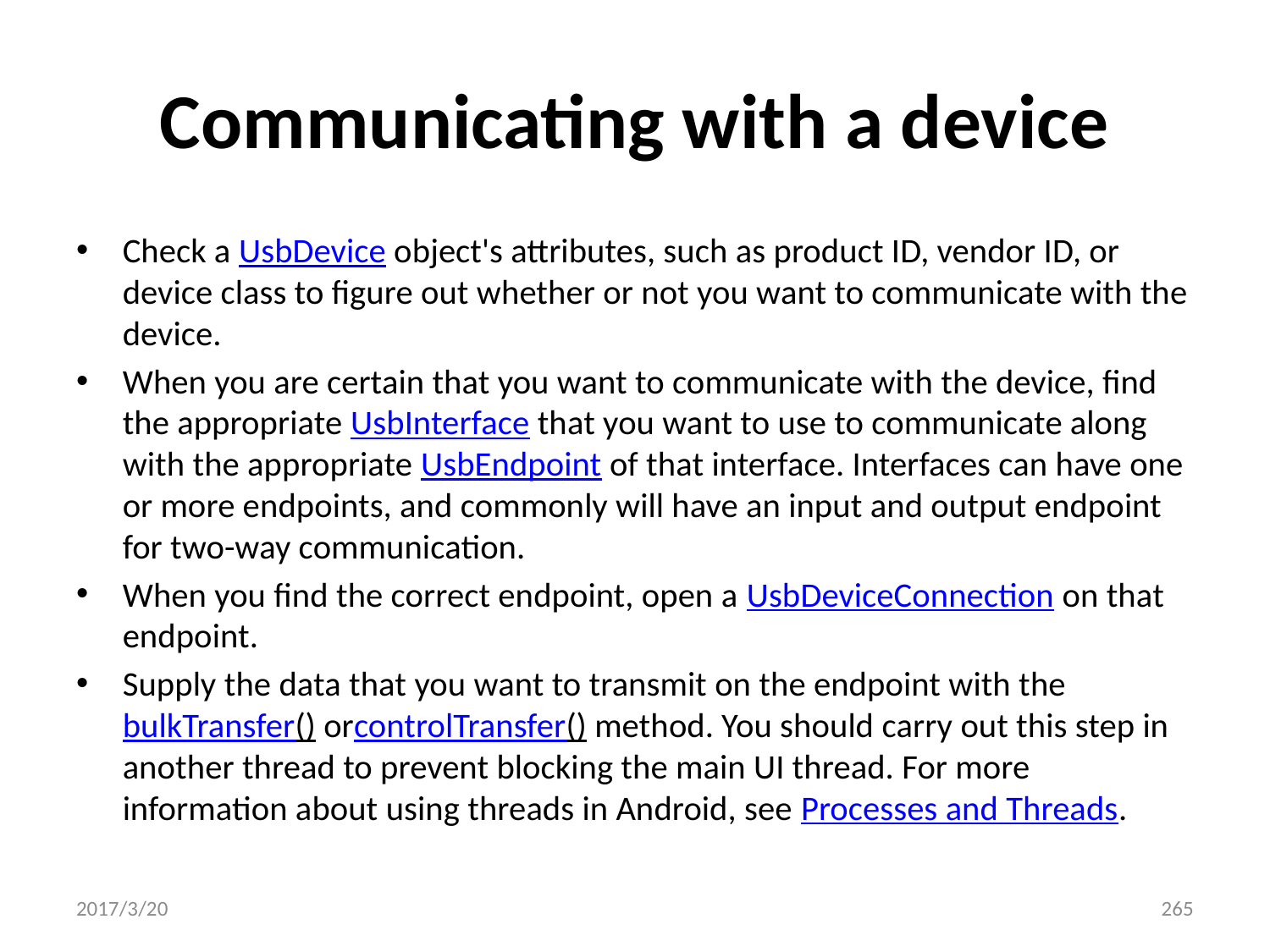

# Communicating with a device
Check a UsbDevice object's attributes, such as product ID, vendor ID, or device class to figure out whether or not you want to communicate with the device.
When you are certain that you want to communicate with the device, find the appropriate UsbInterface that you want to use to communicate along with the appropriate UsbEndpoint of that interface. Interfaces can have one or more endpoints, and commonly will have an input and output endpoint for two-way communication.
When you find the correct endpoint, open a UsbDeviceConnection on that endpoint.
Supply the data that you want to transmit on the endpoint with the bulkTransfer() orcontrolTransfer() method. You should carry out this step in another thread to prevent blocking the main UI thread. For more information about using threads in Android, see Processes and Threads.

2017/3/20
265